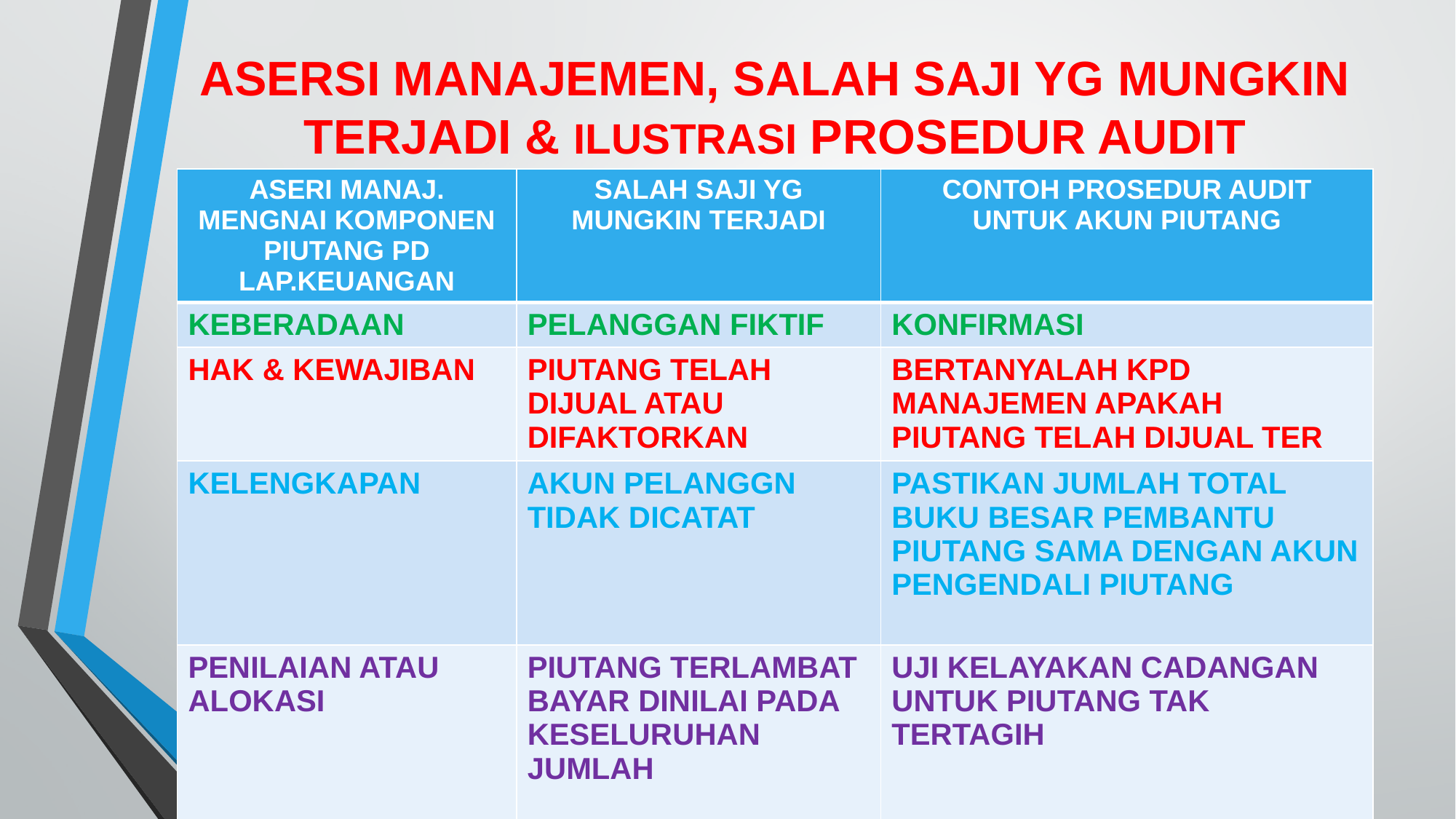

# ASERSI MANAJEMEN, SALAH SAJI YG MUNGKIN TERJADI & ILUSTRASI PROSEDUR AUDIT
| ASERI MANAJ. MENGNAI KOMPONEN PIUTANG PD LAP.KEUANGAN | SALAH SAJI YG MUNGKIN TERJADI | CONTOH PROSEDUR AUDIT UNTUK AKUN PIUTANG |
| --- | --- | --- |
| KEBERADAAN | PELANGGAN FIKTIF | KONFIRMASI |
| HAK & KEWAJIBAN | PIUTANG TELAH DIJUAL ATAU DIFAKTORKAN | BERTANYALAH KPD MANAJEMEN APAKAH PIUTANG TELAH DIJUAL TER |
| KELENGKAPAN | AKUN PELANGGN TIDAK DICATAT | PASTIKAN JUMLAH TOTAL BUKU BESAR PEMBANTU PIUTANG SAMA DENGAN AKUN PENGENDALI PIUTANG |
| PENILAIAN ATAU ALOKASI | PIUTANG TERLAMBAT BAYAR DINILAI PADA KESELURUHAN JUMLAH | UJI KELAYAKAN CADANGAN UNTUK PIUTANG TAK TERTAGIH |